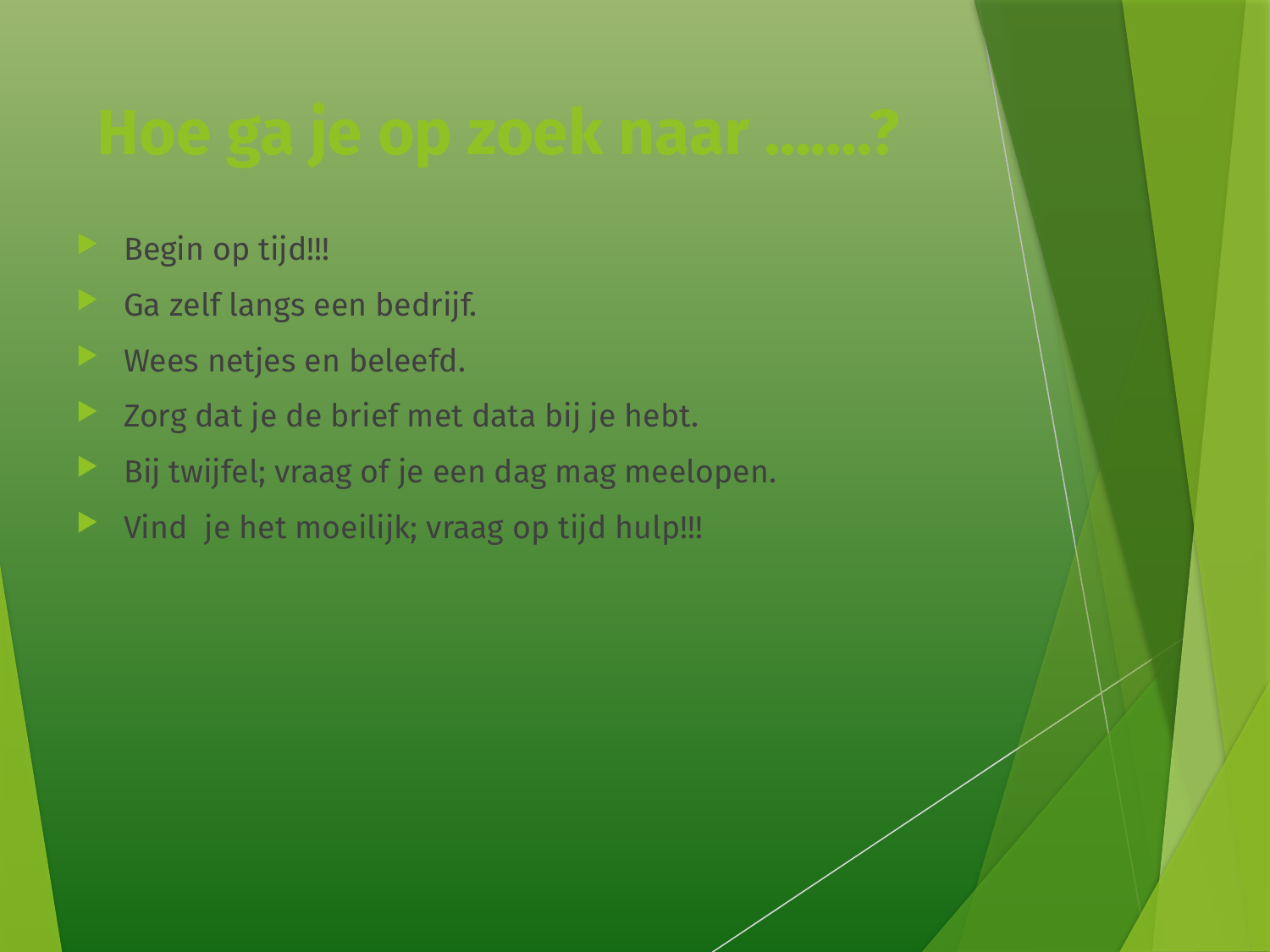

# Hoe ga je op zoek naar …….?
Begin op tijd!!!
Ga zelf langs een bedrijf.
Wees netjes en beleefd.
Zorg dat je de brief met data bij je hebt.
Bij twijfel; vraag of je een dag mag meelopen.
Vind  je het moeilijk; vraag op tijd hulp!!!